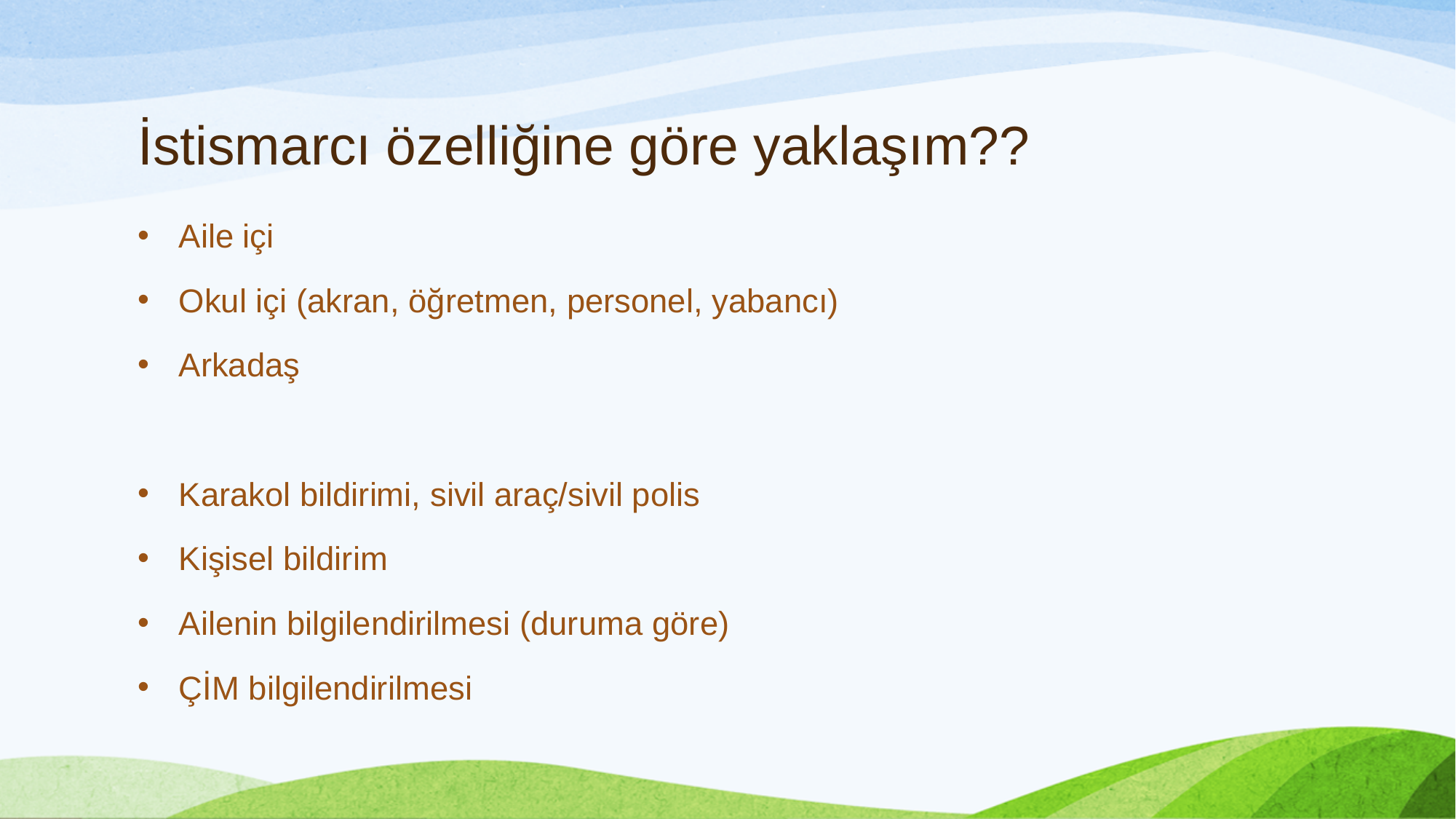

# İstismarcı özelliğine göre yaklaşım??
Aile içi
Okul içi (akran, öğretmen, personel, yabancı)
Arkadaş

Karakol bildirimi, sivil araç/sivil polis
Kişisel bildirim
Ailenin bilgilendirilmesi (duruma göre)
ÇİM bilgilendirilmesi